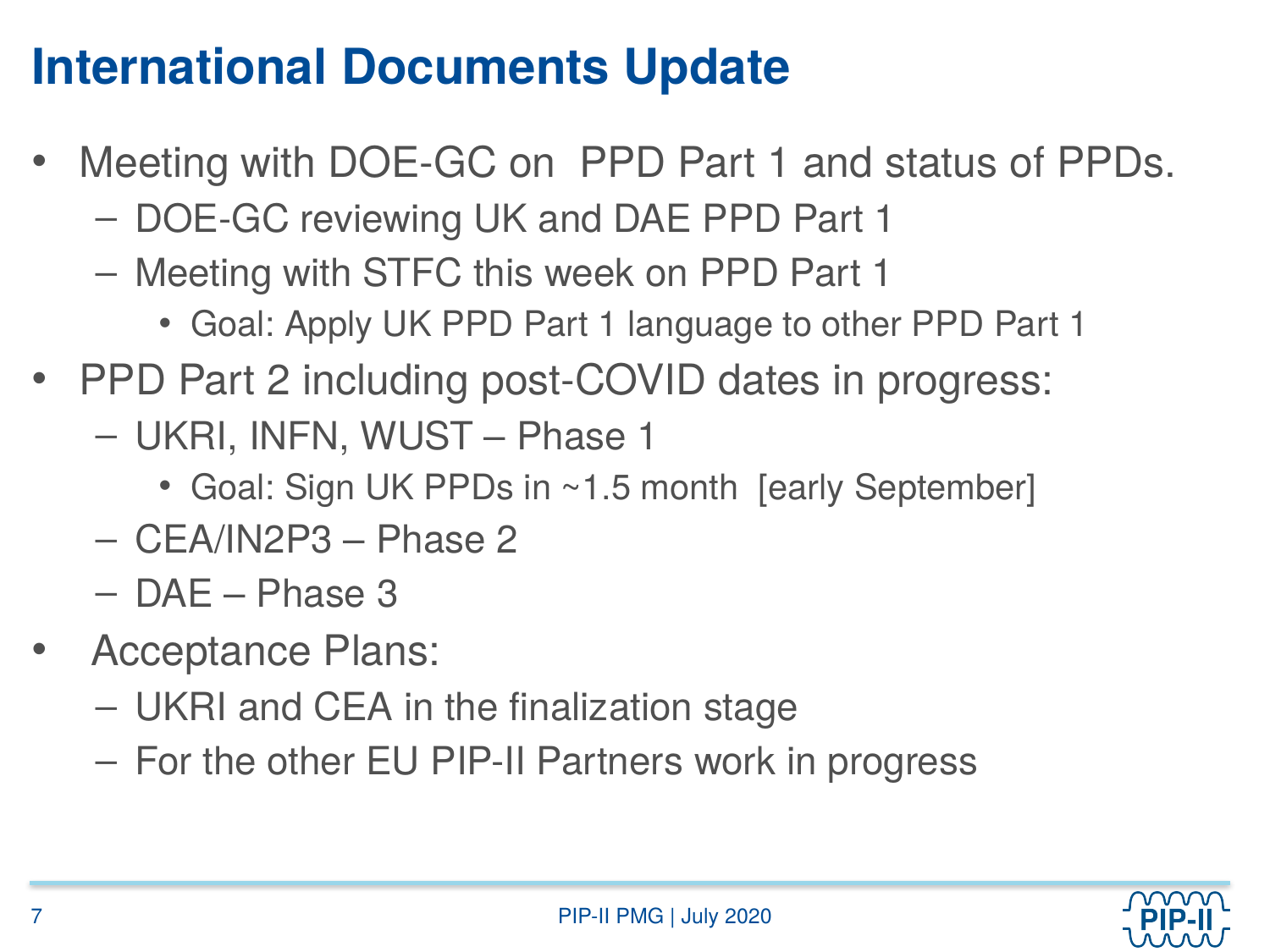

# International Documents Update
Meeting with DOE-GC on  PPD Part 1 and status of PPDs.
DOE-GC reviewing UK and DAE PPD Part 1
Meeting with STFC this week on PPD Part 1
Goal: Apply UK PPD Part 1 language to other PPD Part 1
PPD Part 2 including post-COVID dates in progress:
UKRI, INFN, WUST – Phase 1
Goal: Sign UK PPDs in ~1.5 month  [early September]
CEA/IN2P3 – Phase 2
DAE – Phase 3
 Acceptance Plans:
UKRI and CEA in the finalization stage
For the other EU PIP-II Partners work in progress

7
PIP-II PMG | July 2020